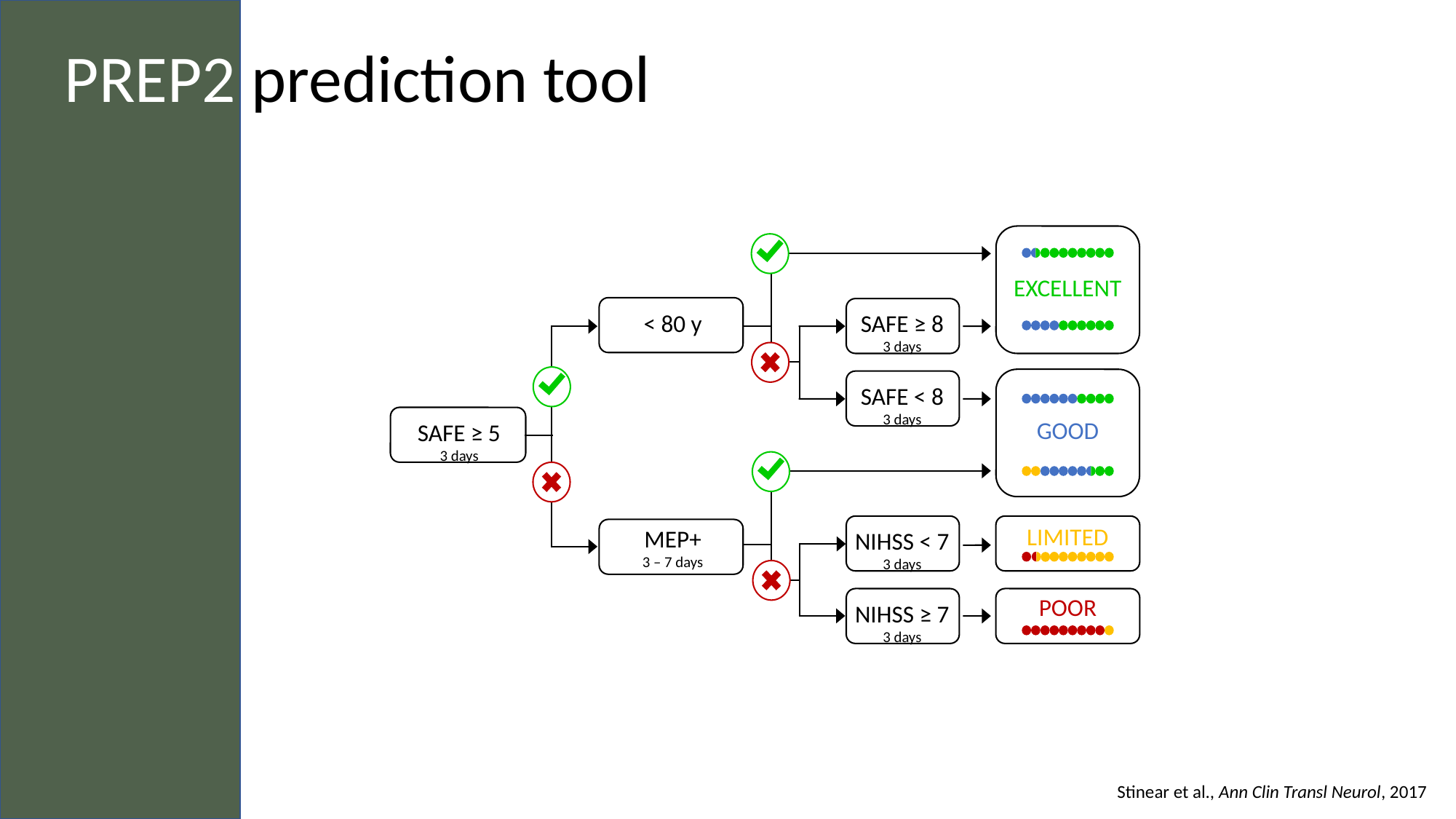

# PREP2 prediction tool

< 80 y
SAFE ≥ 8
3 days

SAFE < 8
3 days

MEP+
3 – 7 days

NIHSS < 7
3 days

NIHSS ≥ 7
3 days
SAFE ≥ 5
3 days
EXCELLENT

GOOD

LIMITED

POOR

Stinear et al., Ann Clin Transl Neurol, 2017